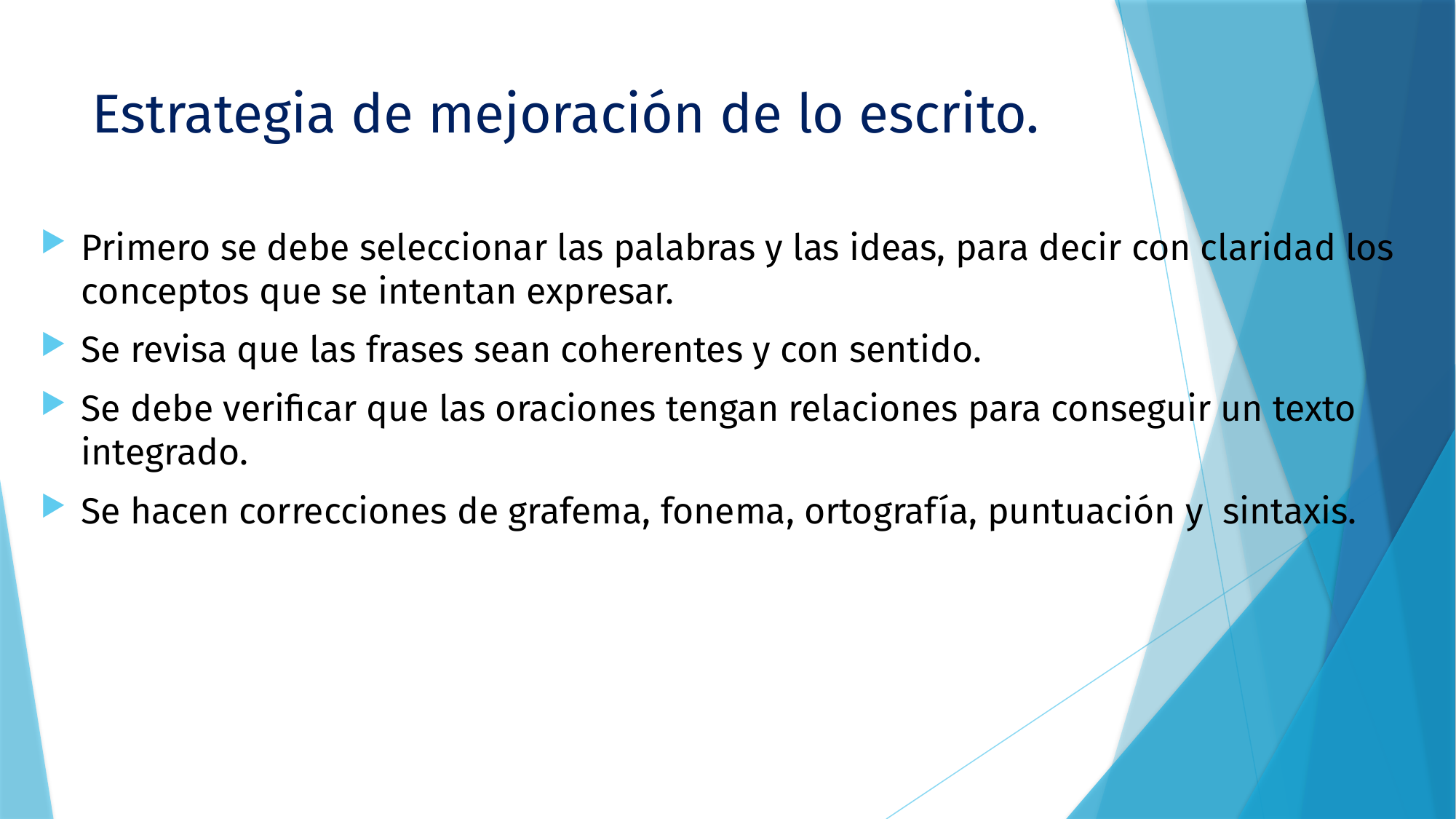

# Estrategia de mejoración de lo escrito.
Primero se debe seleccionar las palabras y las ideas, para decir con claridad los conceptos que se intentan expresar.
Se revisa que las frases sean coherentes y con sentido.
Se debe verificar que las oraciones tengan relaciones para conseguir un texto integrado.
Se hacen correcciones de grafema, fonema, ortografía, puntuación y  sintaxis.